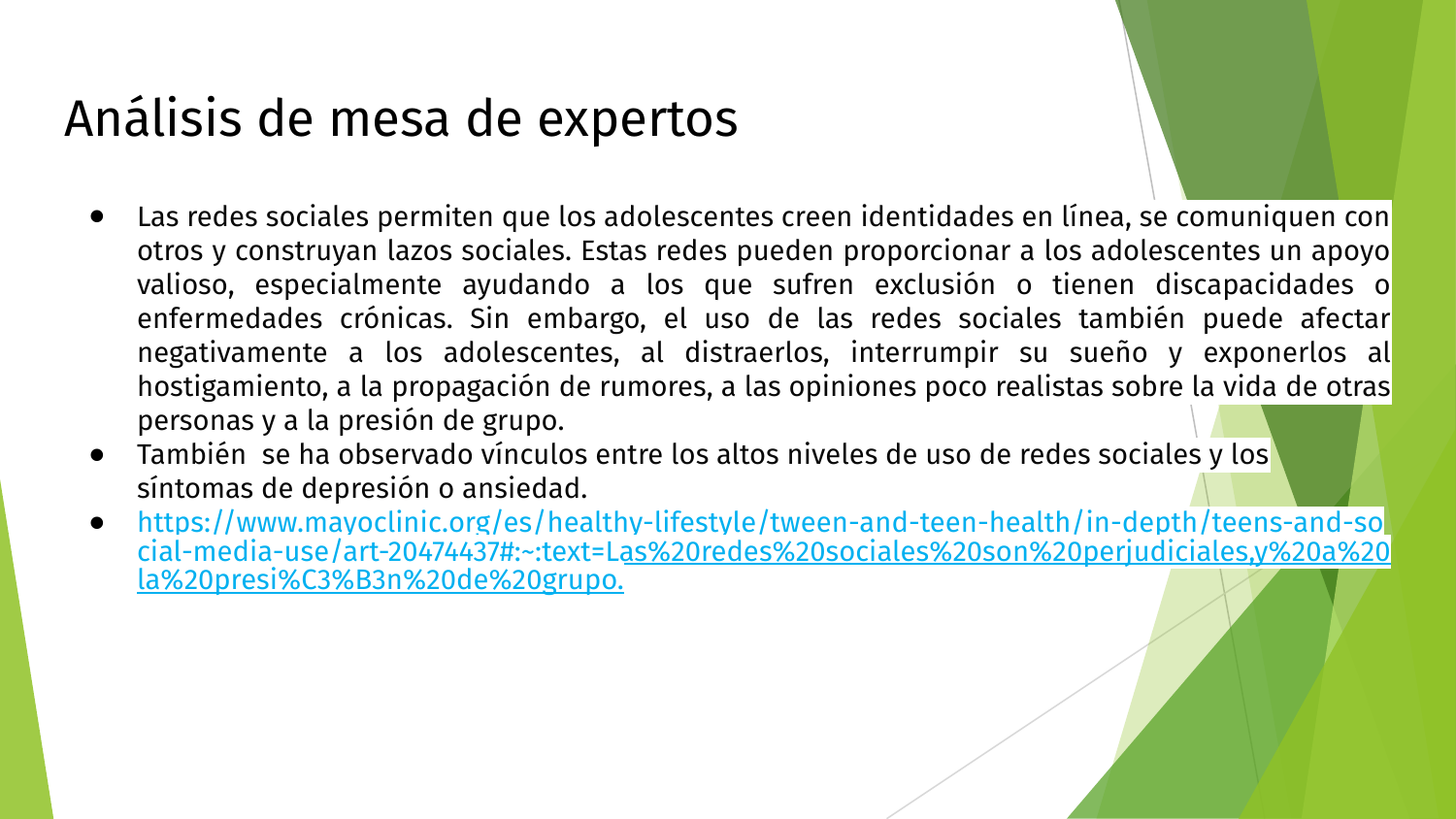

# Análisis de mesa de expertos
Las redes sociales permiten que los adolescentes creen identidades en línea, se comuniquen con otros y construyan lazos sociales. Estas redes pueden proporcionar a los adolescentes un apoyo valioso, especialmente ayudando a los que sufren exclusión o tienen discapacidades o enfermedades crónicas. Sin embargo, el uso de las redes sociales también puede afectar negativamente a los adolescentes, al distraerlos, interrumpir su sueño y exponerlos al hostigamiento, a la propagación de rumores, a las opiniones poco realistas sobre la vida de otras personas y a la presión de grupo.
También  se ha observado vínculos entre los altos niveles de uso de redes sociales y los síntomas de depresión o ansiedad.
https://www.mayoclinic.org/es/healthy-lifestyle/tween-and-teen-health/in-depth/teens-and-social-media-use/art-20474437#:~:text=Las%20redes%20sociales%20son%20perjudiciales,y%20a%20la%20presi%C3%B3n%20de%20grupo.